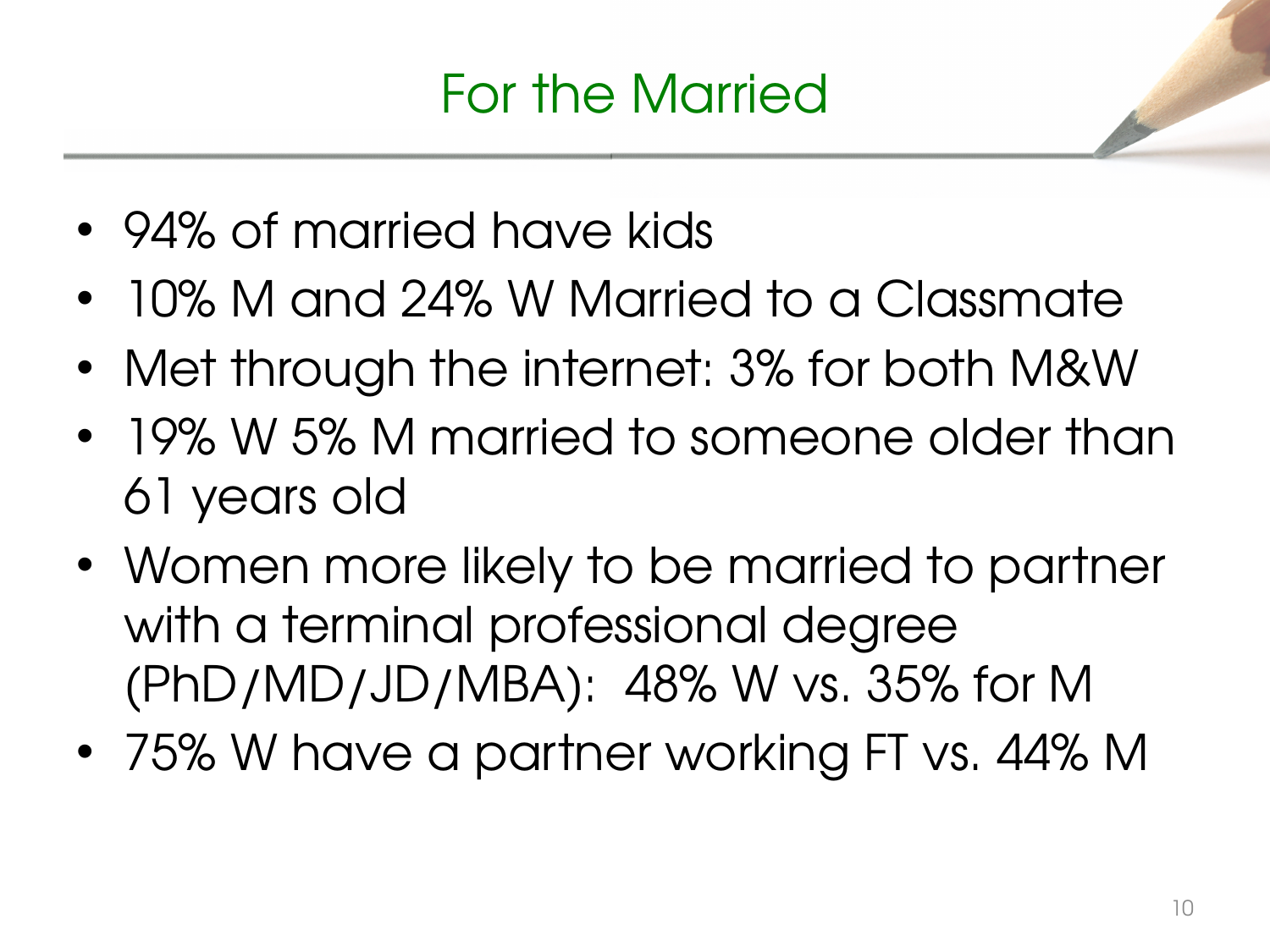

# For the Married
94% of married have kids
10% M and 24% W Married to a Classmate
Met through the internet: 3% for both M&W
19% W 5% M married to someone older than 61 years old
Women more likely to be married to partner with a terminal professional degree (PhD/MD/JD/MBA):  48% W vs. 35% for M
75% W have a partner working FT vs. 44% M

10